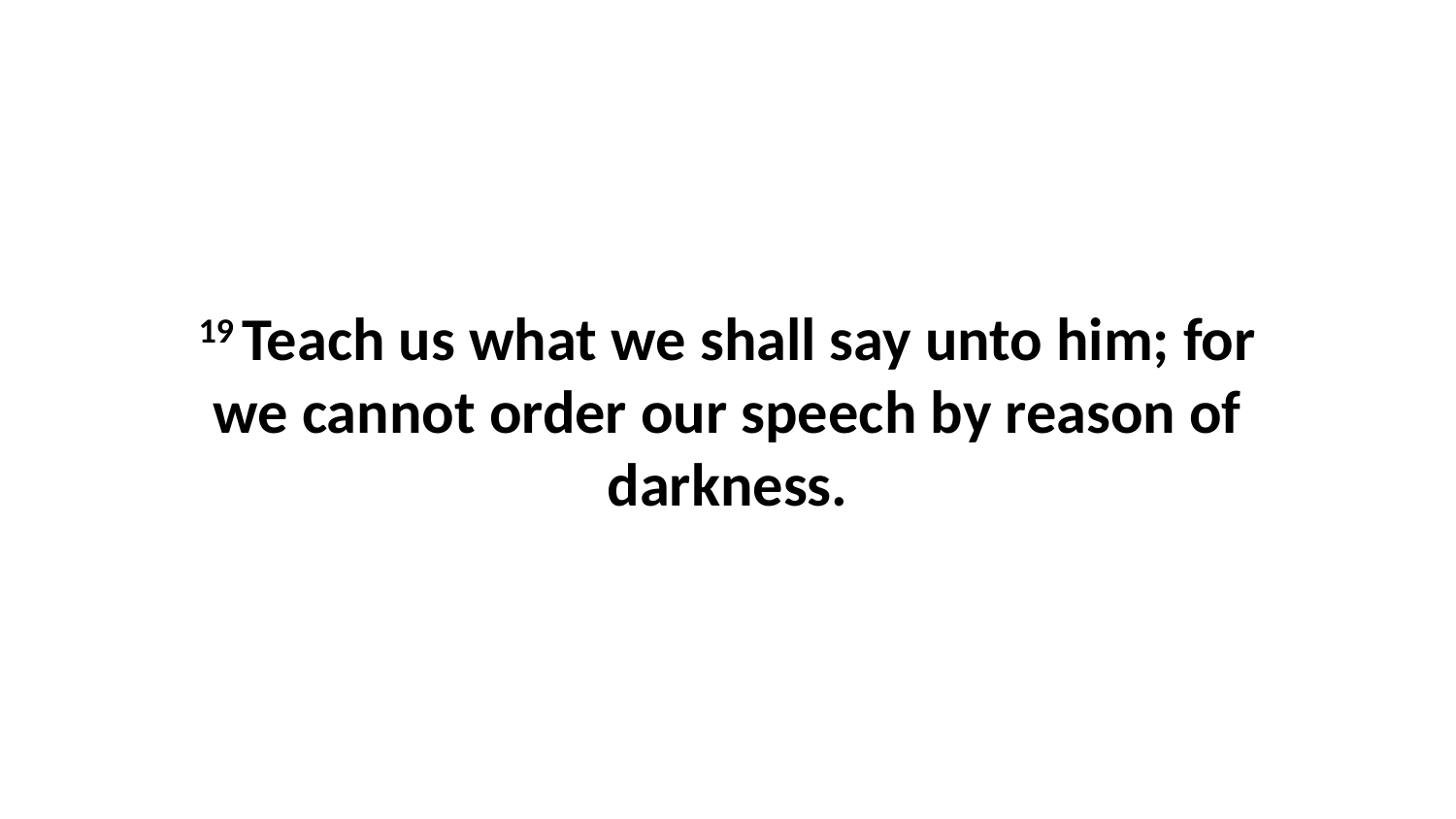

19 Teach us what we shall say unto him; for we cannot order our speech by reason of darkness.